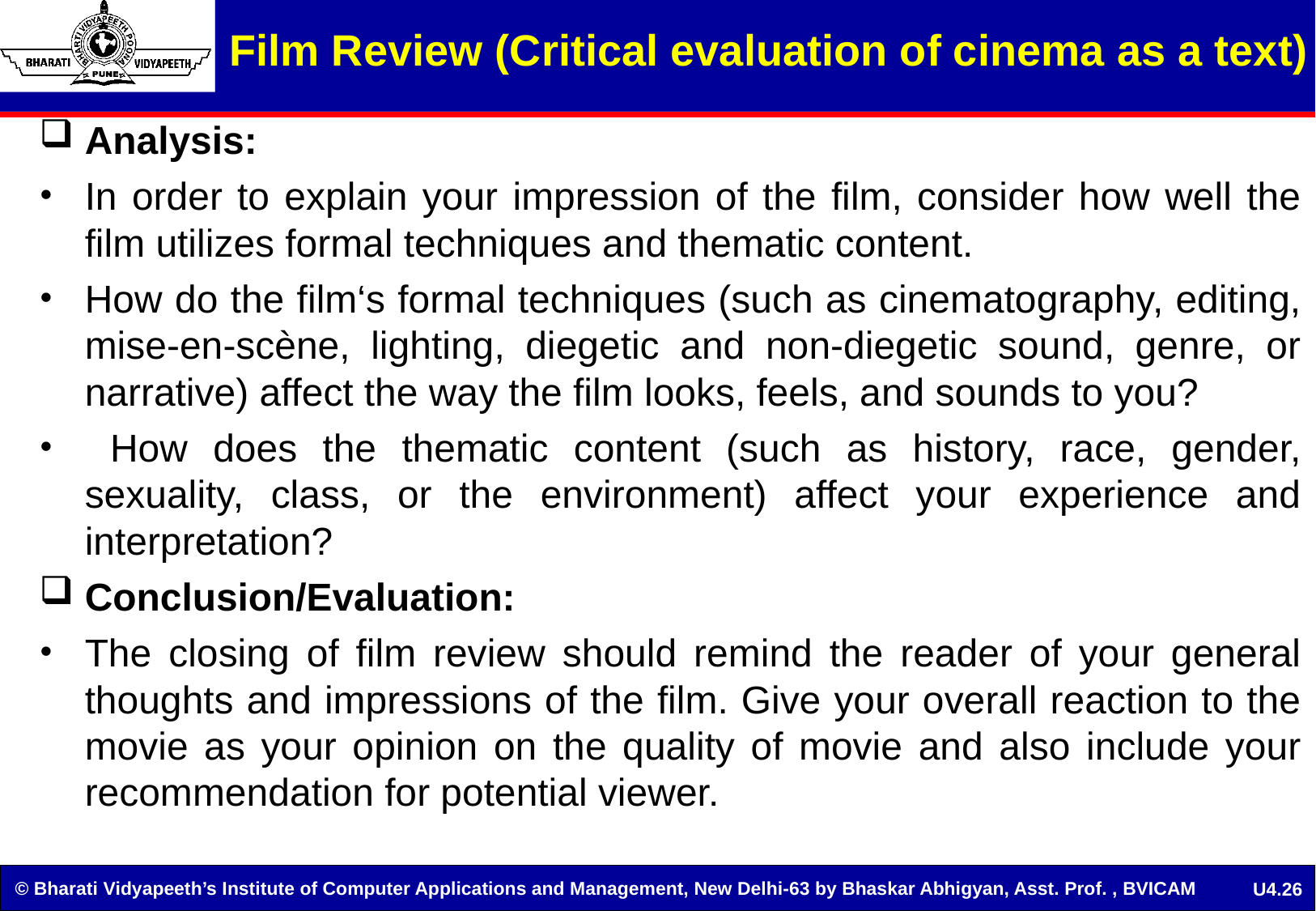

Film Review (Critical evaluation of cinema as a text)
Analysis:
In order to explain your impression of the film, consider how well the film utilizes formal techniques and thematic content.
How do the film‘s formal techniques (such as cinematography, editing, mise-en-scène, lighting, diegetic and non-diegetic sound, genre, or narrative) affect the way the film looks, feels, and sounds to you?
 How does the thematic content (such as history, race, gender, sexuality, class, or the environment) affect your experience and interpretation?
Conclusion/Evaluation:
The closing of film review should remind the reader of your general thoughts and impressions of the film. Give your overall reaction to the movie as your opinion on the quality of movie and also include your recommendation for potential viewer.